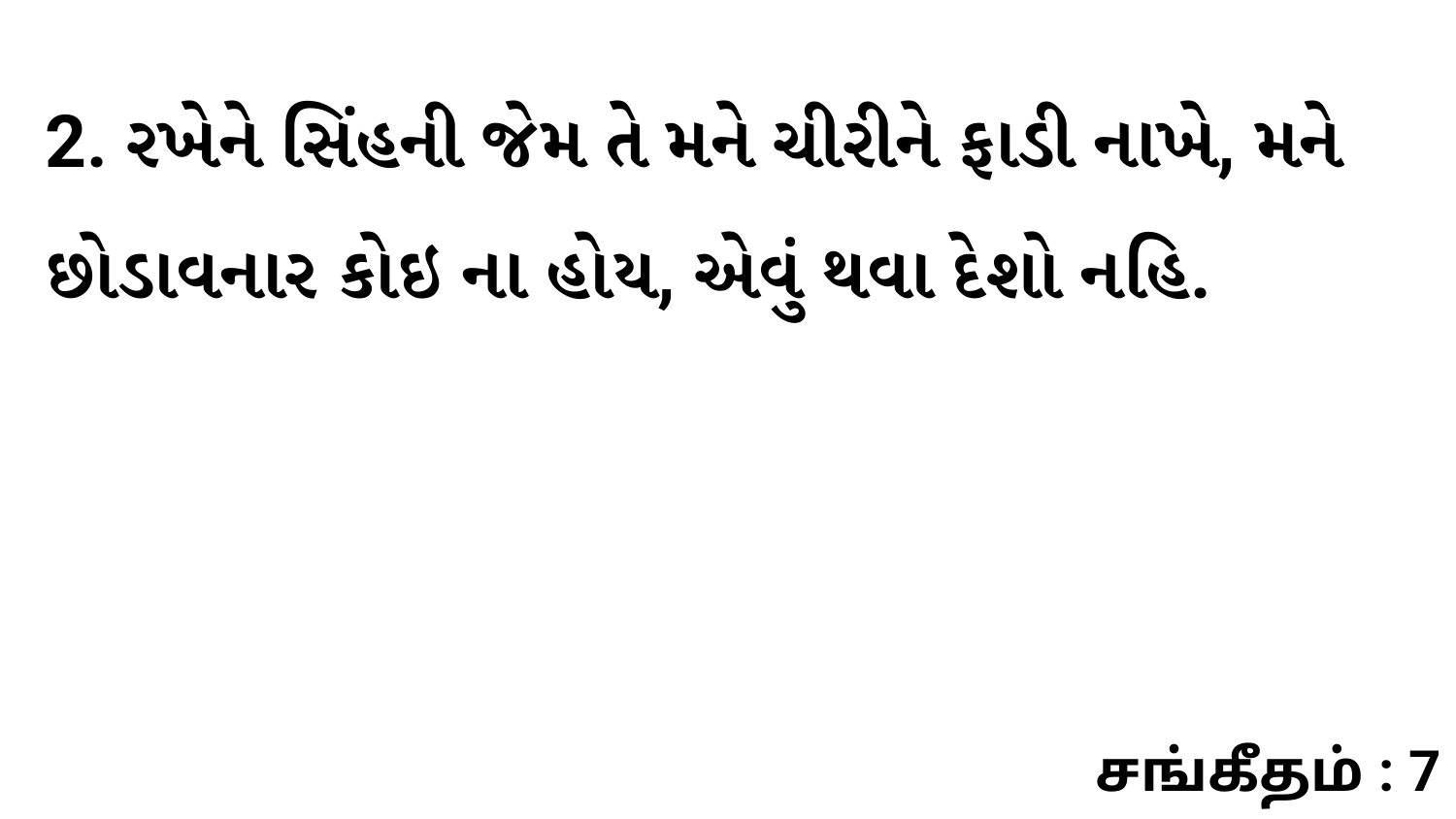

2. રખેને સિંહની જેમ તે મને ચીરીને ફાડી નાખે, મને છોડાવનાર કોઇ ના હોય, એવું થવા દેશો નહિ.
சங்கீதம் : 7